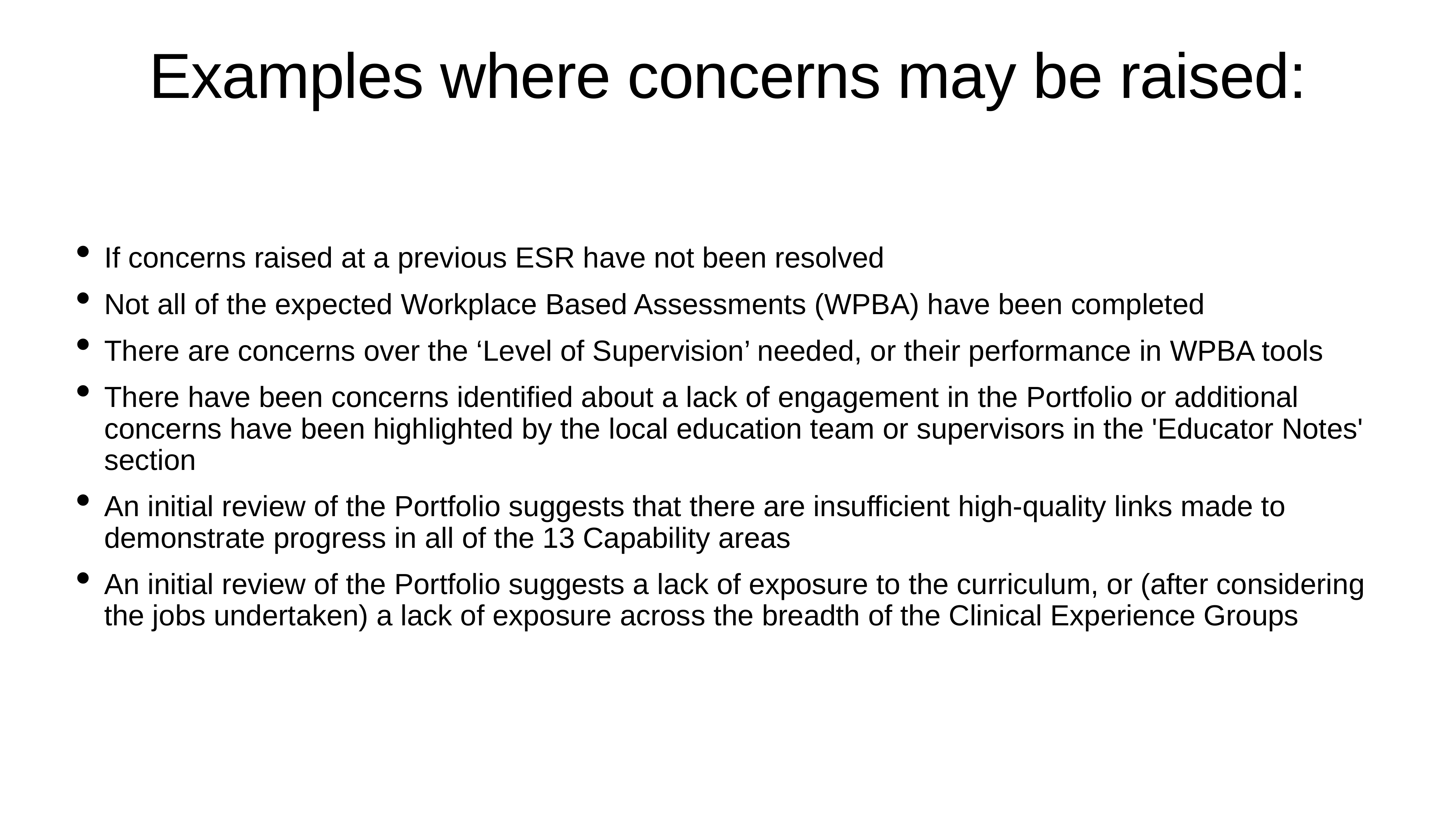

# Examples where concerns may be raised:
If concerns raised at a previous ESR have not been resolved
Not all of the expected Workplace Based Assessments (WPBA) have been completed
There are concerns over the ‘Level of Supervision’ needed, or their performance in WPBA tools
There have been concerns identified about a lack of engagement in the Portfolio or additional concerns have been highlighted by the local education team or supervisors in the 'Educator Notes' section
An initial review of the Portfolio suggests that there are insufficient high-quality links made to demonstrate progress in all of the 13 Capability areas
An initial review of the Portfolio suggests a lack of exposure to the curriculum, or (after considering the jobs undertaken) a lack of exposure across the breadth of the Clinical Experience Groups